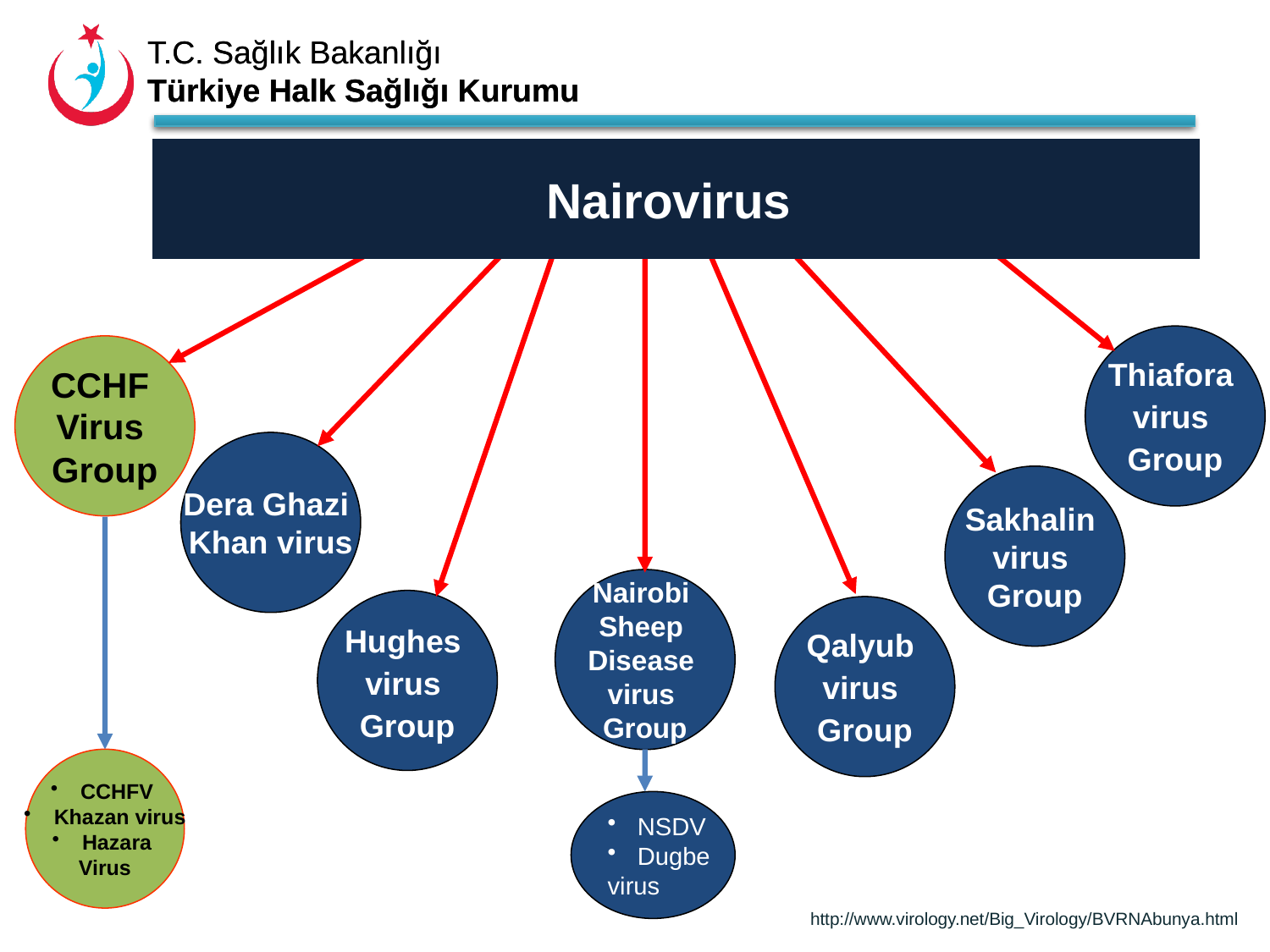

Nairovirus

Thiafora
virus
Group
CCHF
Virus
Group
Dera Ghazi
Khan virus
Sakhalin
virus
Group

Nairobi
Sheep
Disease
virus
Group

Hughes
virus
Group

Qalyub
virus
Group
CCHFV
Khazan virus
Hazara
Virus

NSDV
Dugbe
virus
http://www.virology.net/Big_Virology/BVRNAbunya.html